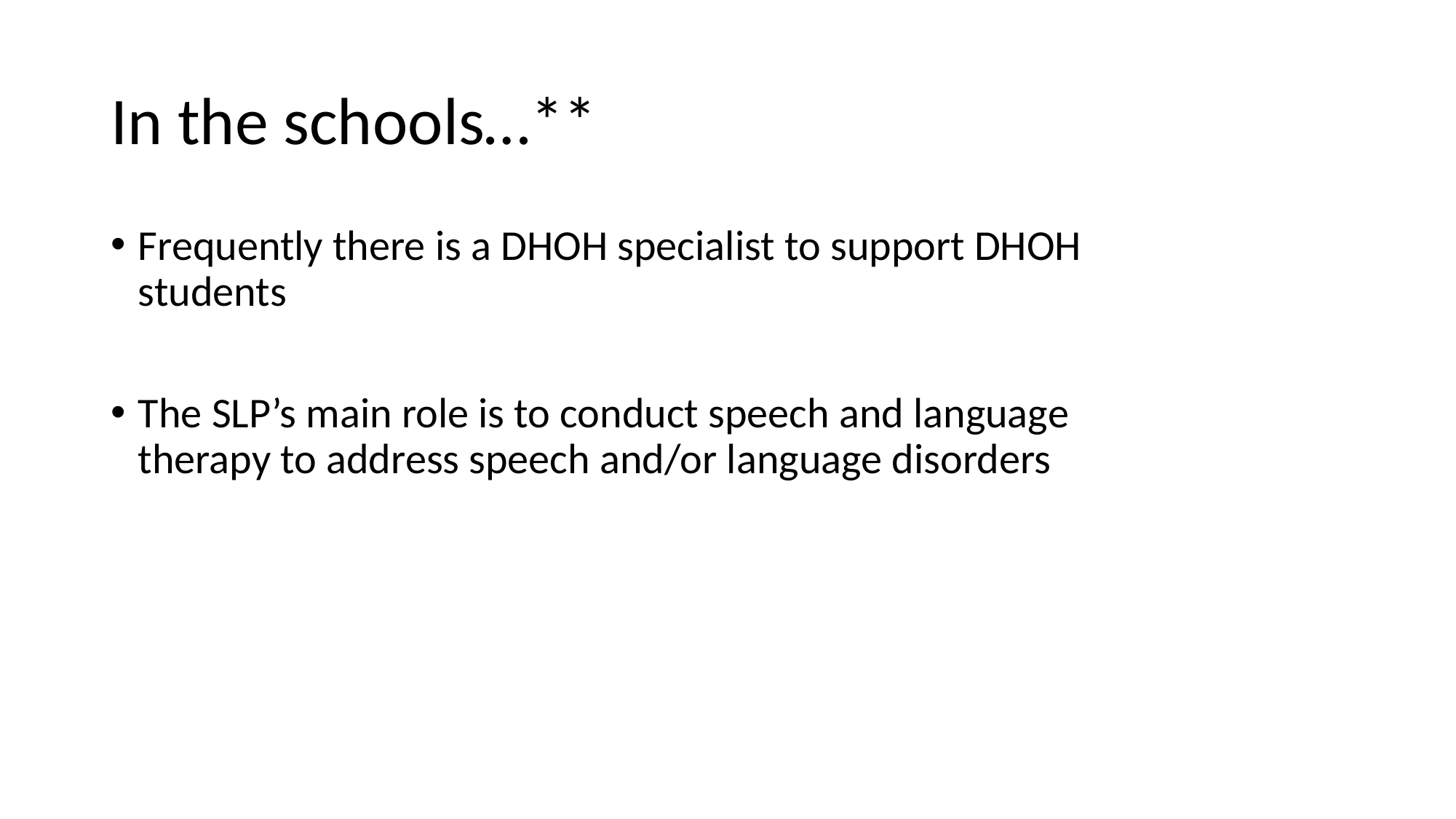

# In the schools…**
Frequently there is a DHOH specialist to support DHOH students

The SLP’s main role is to conduct speech and language therapy to address speech and/or language disorders